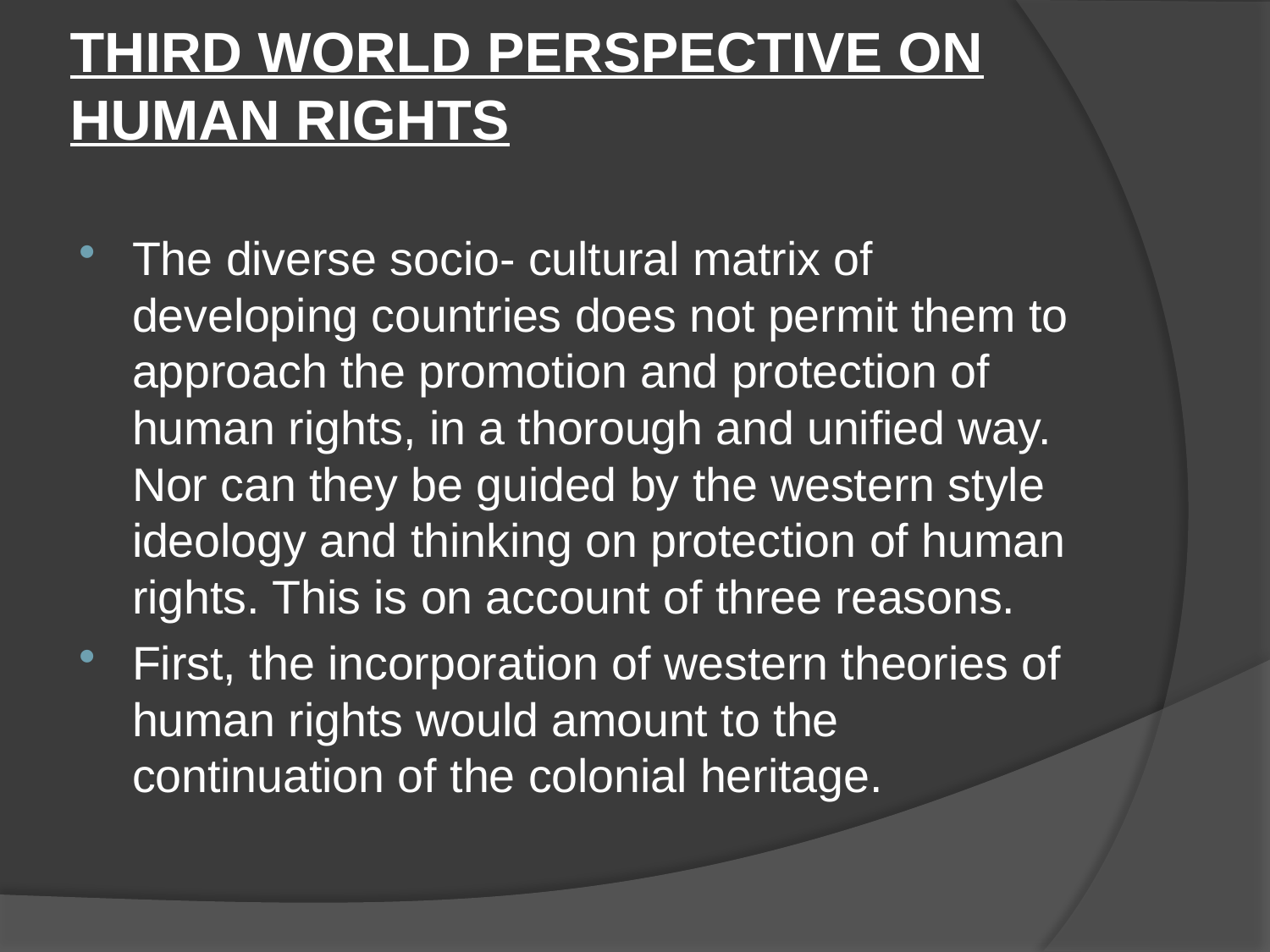

# THIRD WORLD PERSPECTIVE ON HUMAN RIGHTS
The diverse socio- cultural matrix of developing countries does not permit them to approach the promotion and protection of human rights, in a thorough and unified way. Nor can they be guided by the western style ideology and thinking on protection of human rights. This is on account of three reasons.
First, the incorporation of western theories of human rights would amount to the continuation of the colonial heritage.